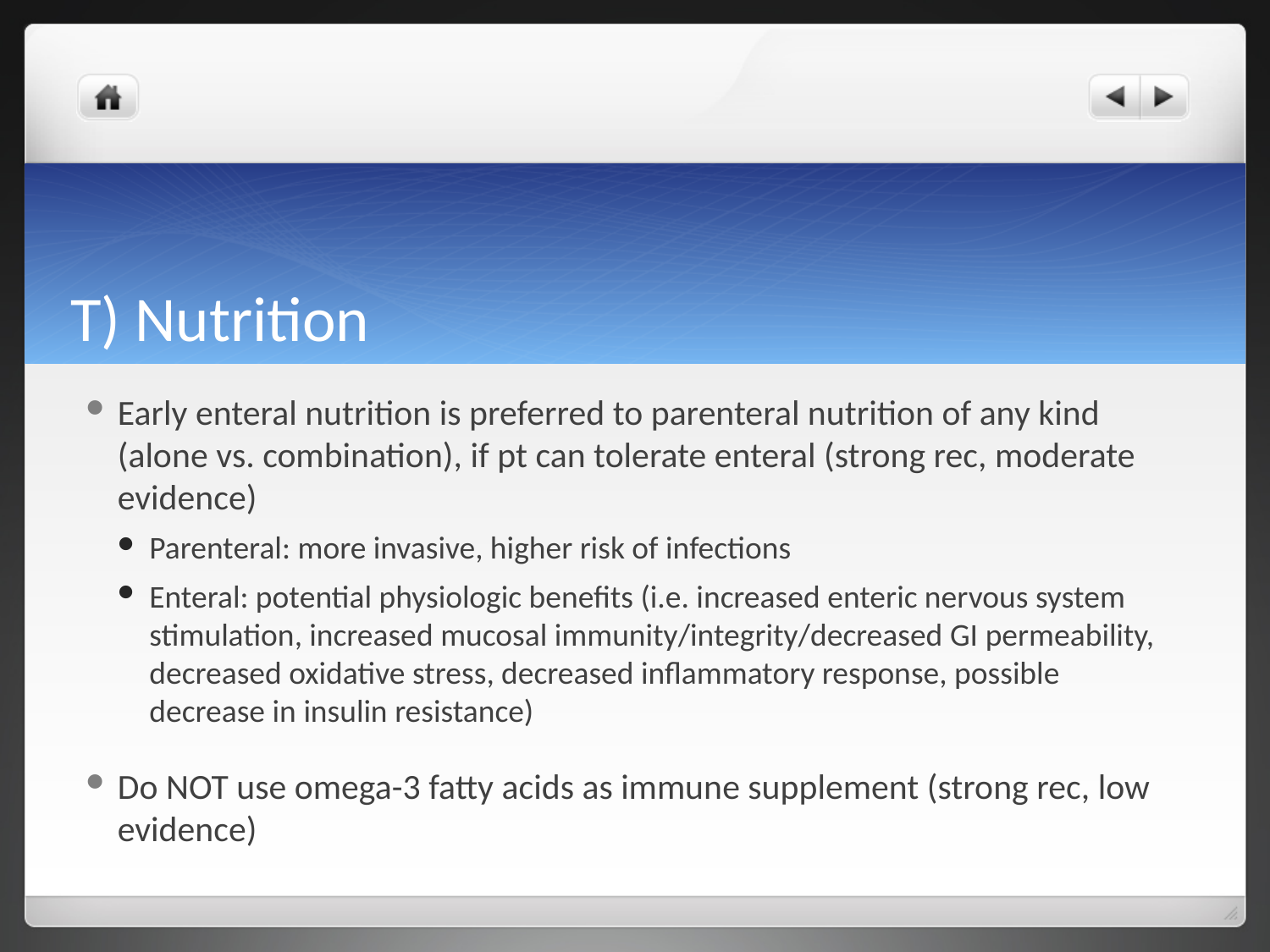

# T) Nutrition
Early enteral nutrition is preferred to parenteral nutrition of any kind (alone vs. combination), if pt can tolerate enteral (strong rec, moderate evidence)
Parenteral: more invasive, higher risk of infections
Enteral: potential physiologic benefits (i.e. increased enteric nervous system stimulation, increased mucosal immunity/integrity/decreased GI permeability, decreased oxidative stress, decreased inflammatory response, possible decrease in insulin resistance)
Do NOT use omega-3 fatty acids as immune supplement (strong rec, low evidence)